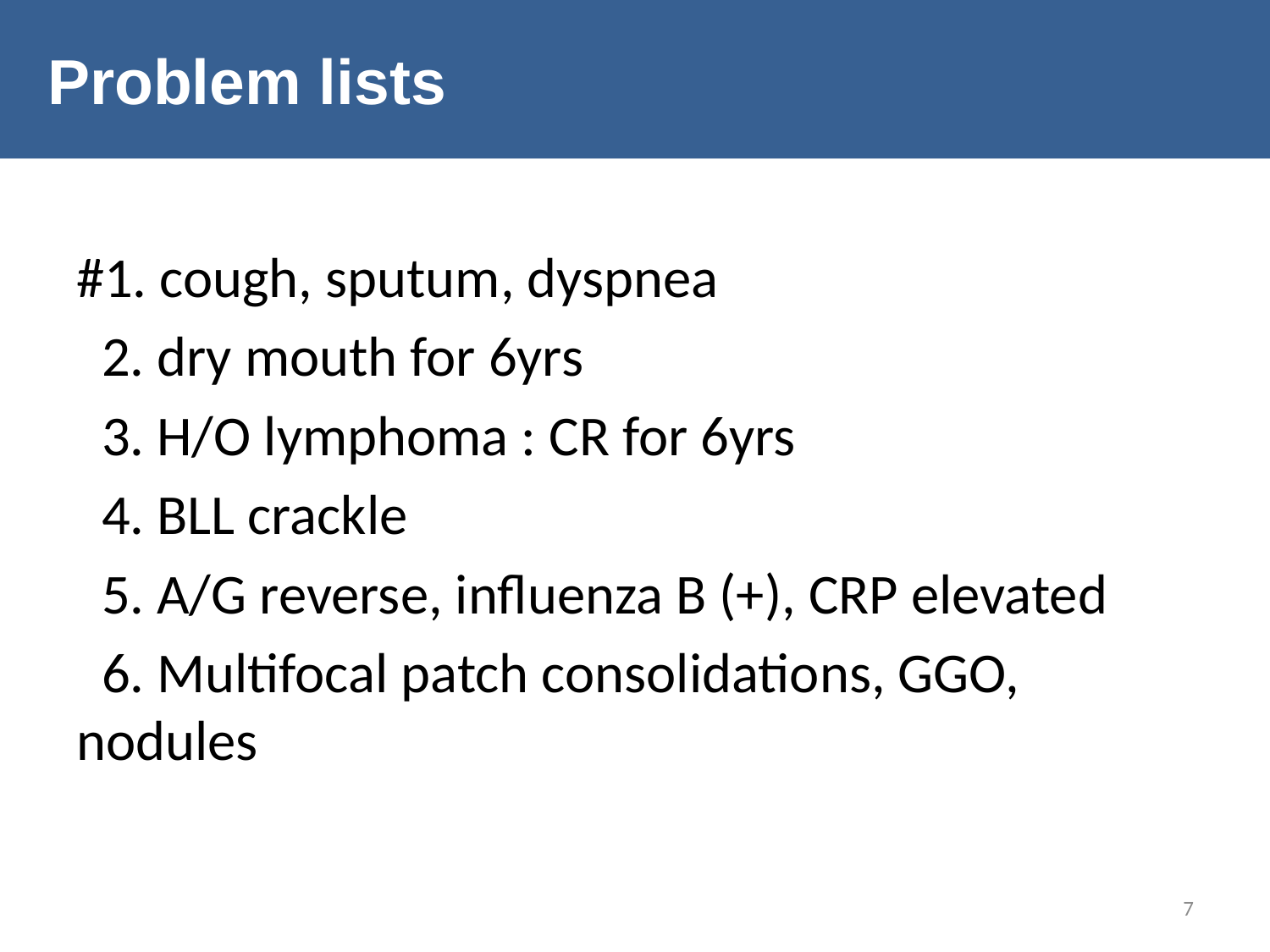

# Problem lists
#1. cough, sputum, dyspnea
  2. dry mouth for 6yrs
  3. H/O lymphoma : CR for 6yrs
  4. BLL crackle
  5. A/G reverse, influenza B (+), CRP elevated
  6. Multifocal patch consolidations, GGO, nodules

7